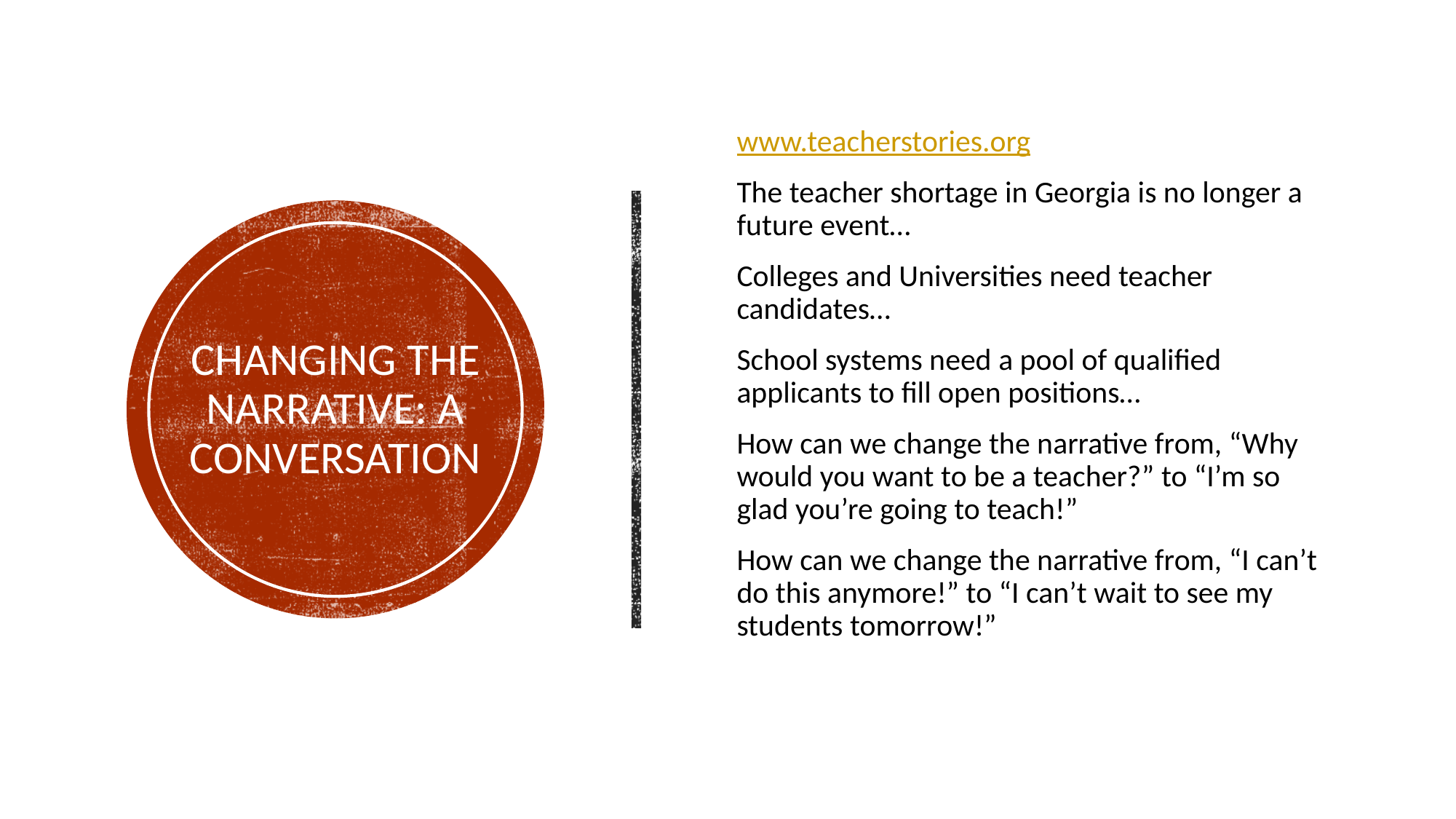

www.teacherstories.org
The teacher shortage in Georgia is no longer a future event…
Colleges and Universities need teacher candidates…
School systems need a pool of qualified applicants to fill open positions…
How can we change the narrative from, “Why would you want to be a teacher?” to “I’m so glad you’re going to teach!”
How can we change the narrative from, “I can’t do this anymore!” to “I can’t wait to see my students tomorrow!”

# Changing the Narrative: A Conversation